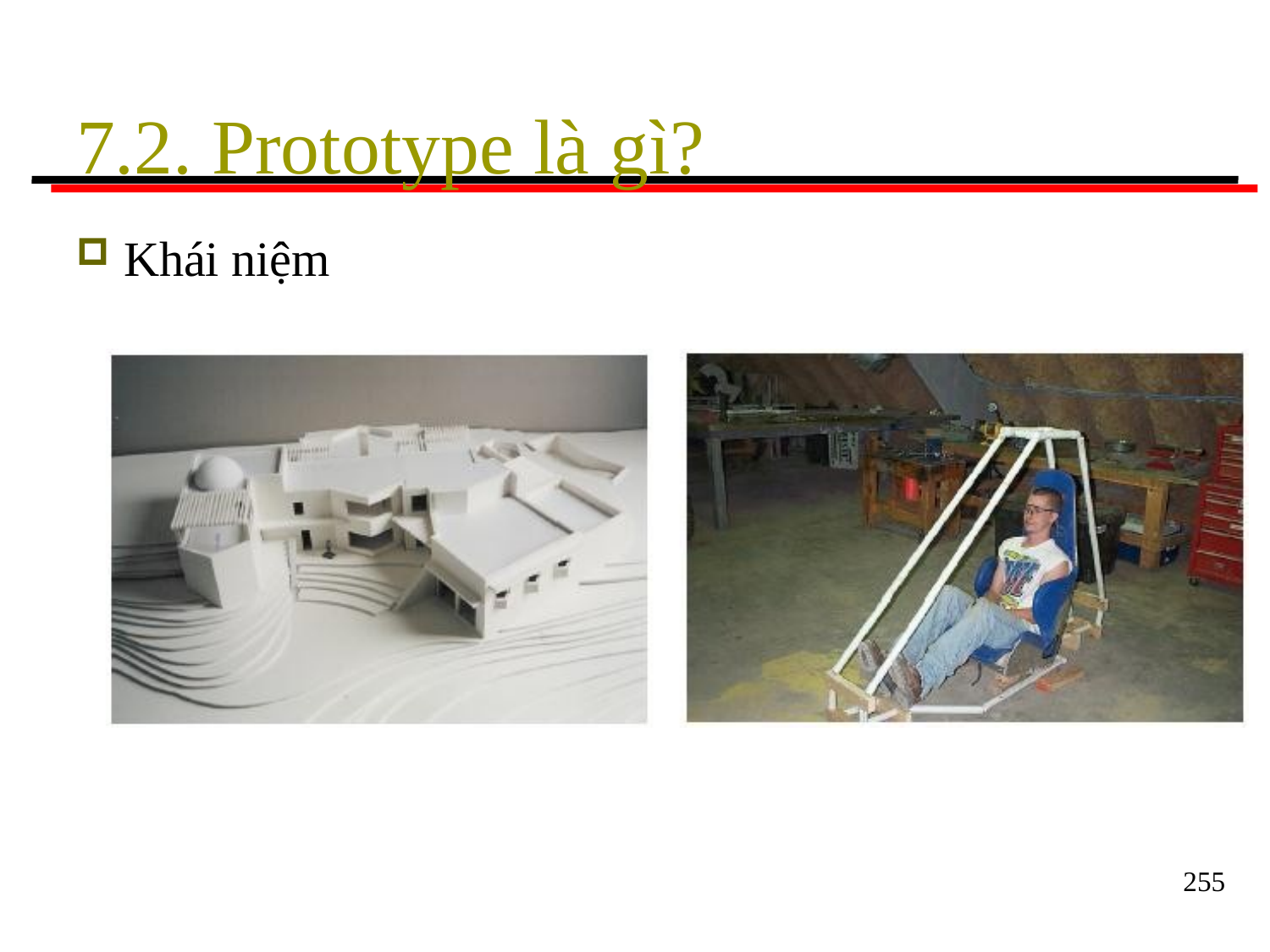

# 7.2. Prototype là gì?
Khái niệm

255